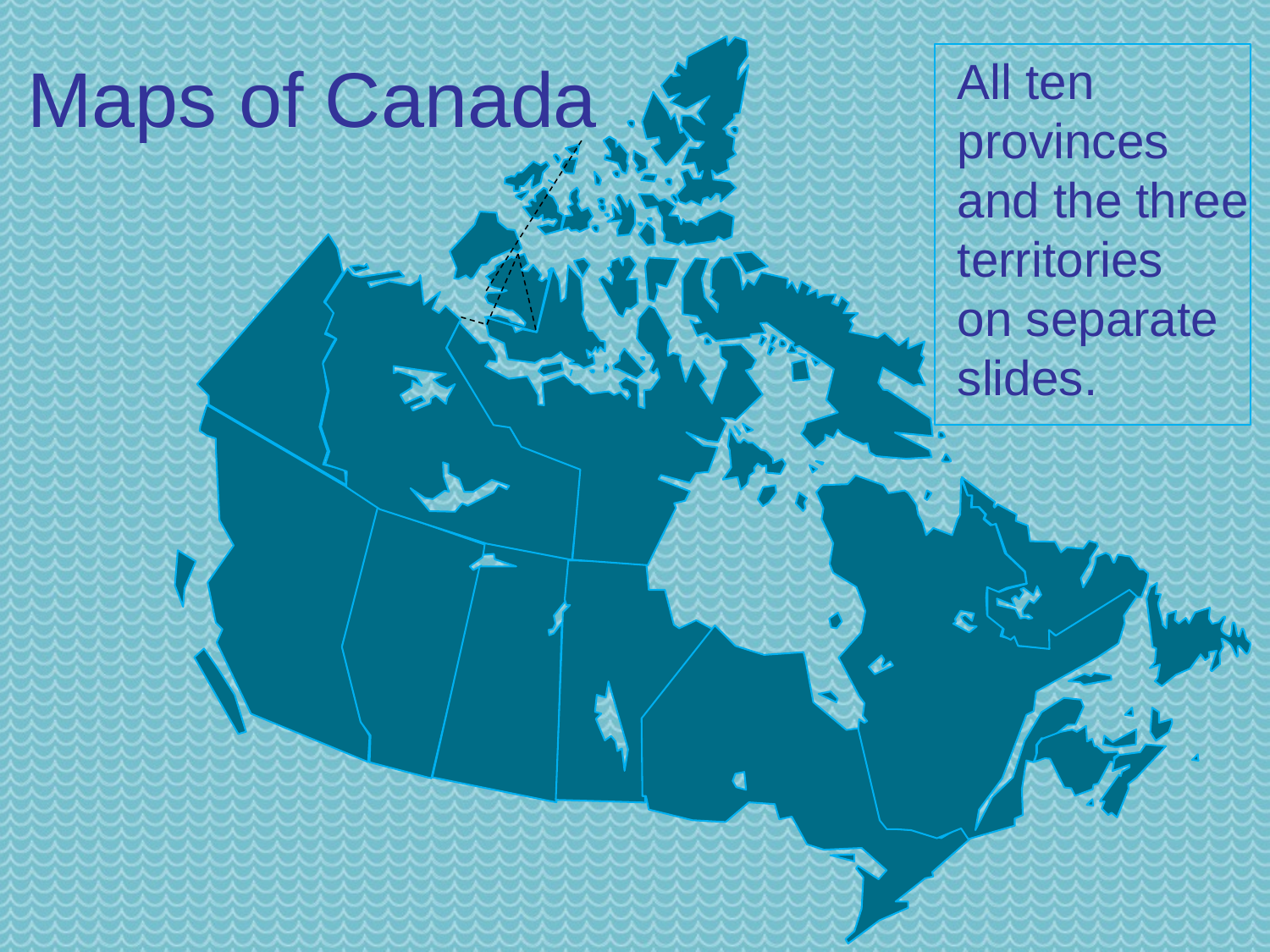

# Maps of Canada

All ten provinces
and the three territories
on separate
slides.